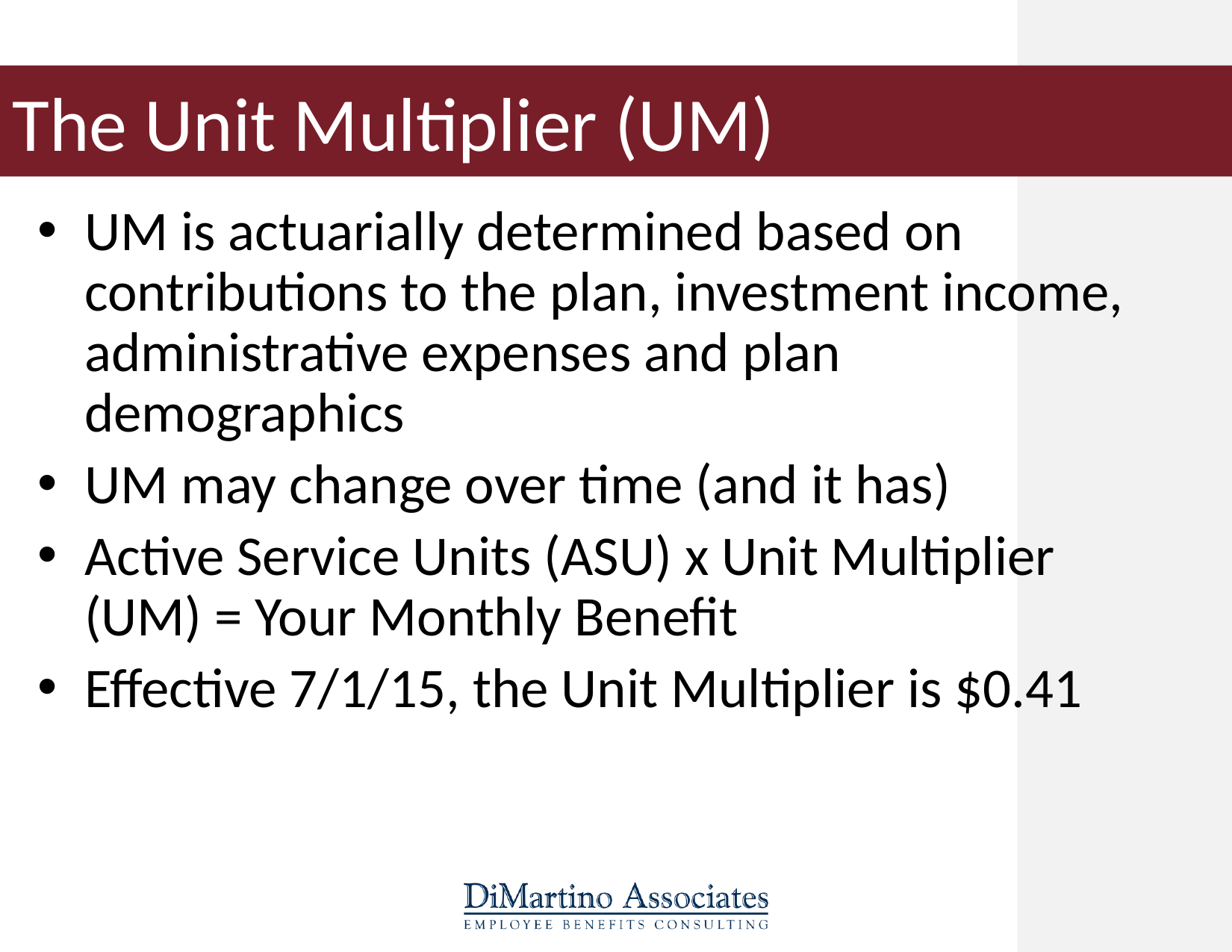

# The Unit Multiplier (UM)
UM is actuarially determined based on contributions to the plan, investment income, administrative expenses and plan demographics
UM may change over time (and it has)
Active Service Units (ASU) x Unit Multiplier (UM) = Your Monthly Benefit
Effective 7/1/15, the Unit Multiplier is $0.41